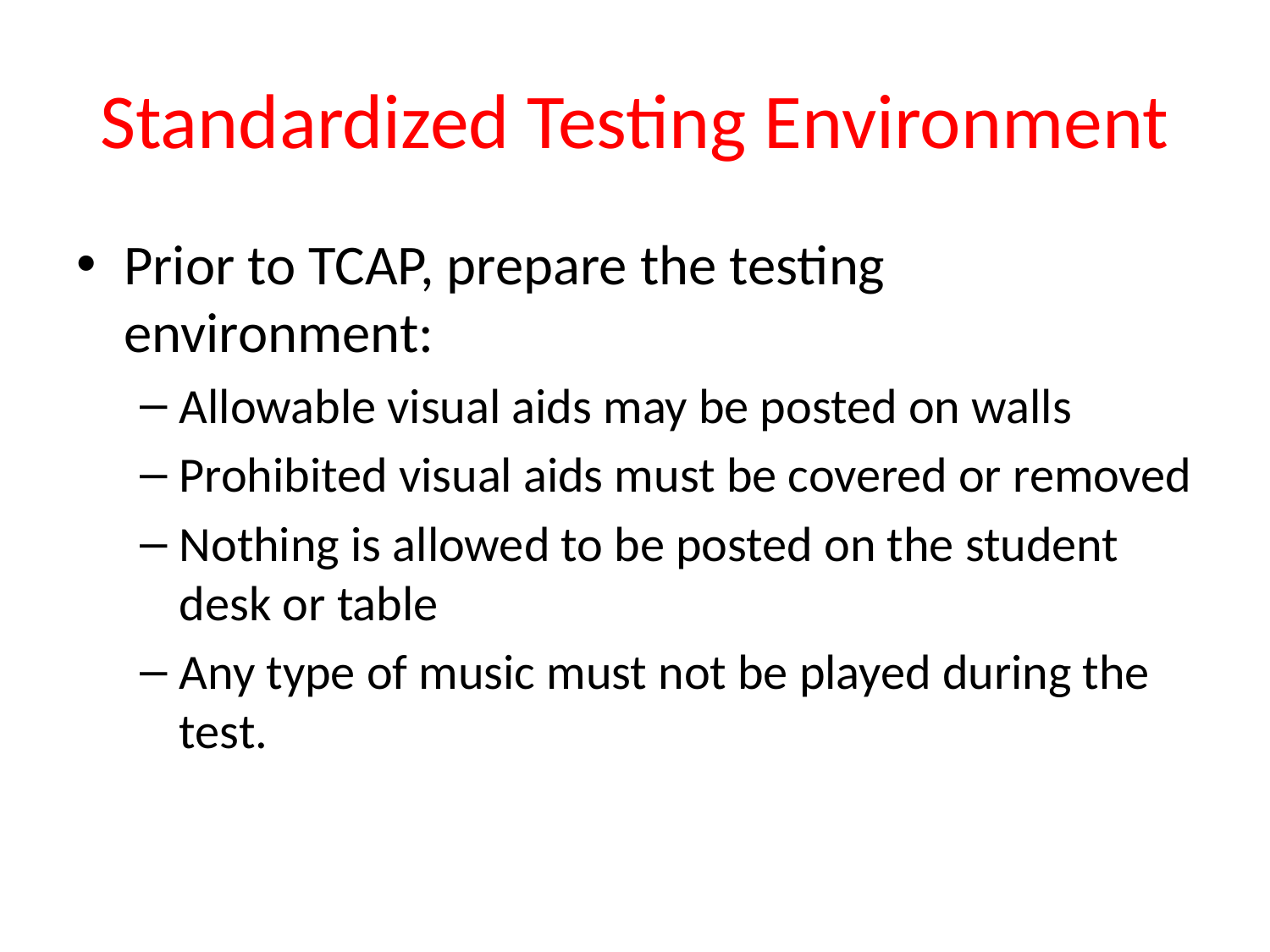

# Standardized Testing Environment
Prior to TCAP, prepare the testing environment:
Allowable visual aids may be posted on walls
Prohibited visual aids must be covered or removed
Nothing is allowed to be posted on the student desk or table
Any type of music must not be played during the test.